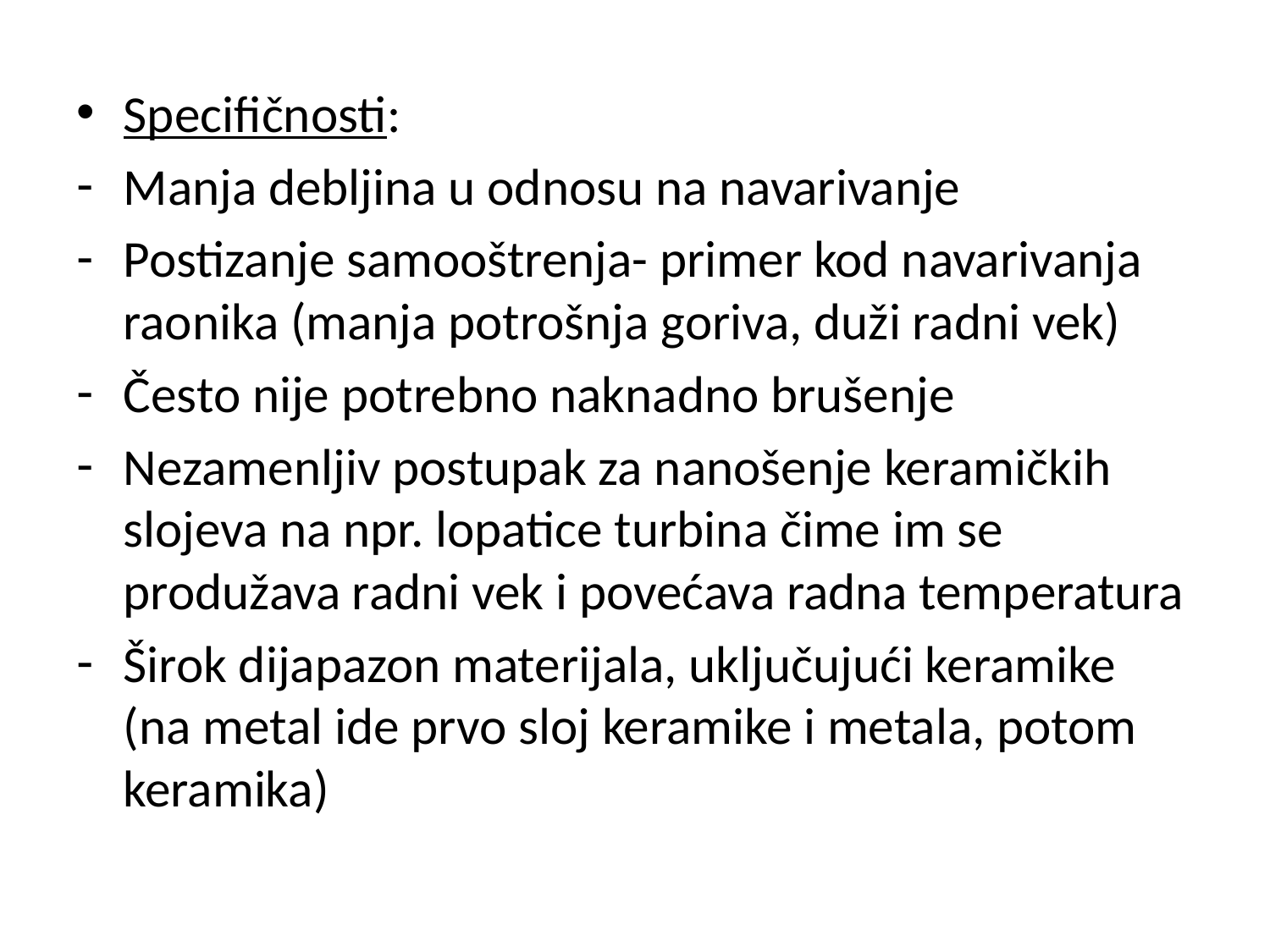

Specifičnosti:
Manja debljina u odnosu na navarivanje
Postizanje samooštrenja- primer kod navarivanja raonika (manja potrošnja goriva, duži radni vek)
Često nije potrebno naknadno brušenje
Nezamenljiv postupak za nanošenje keramičkih slojeva na npr. lopatice turbina čime im se produžava radni vek i povećava radna temperatura
Širok dijapazon materijala, uključujući keramike (na metal ide prvo sloj keramike i metala, potom keramika)